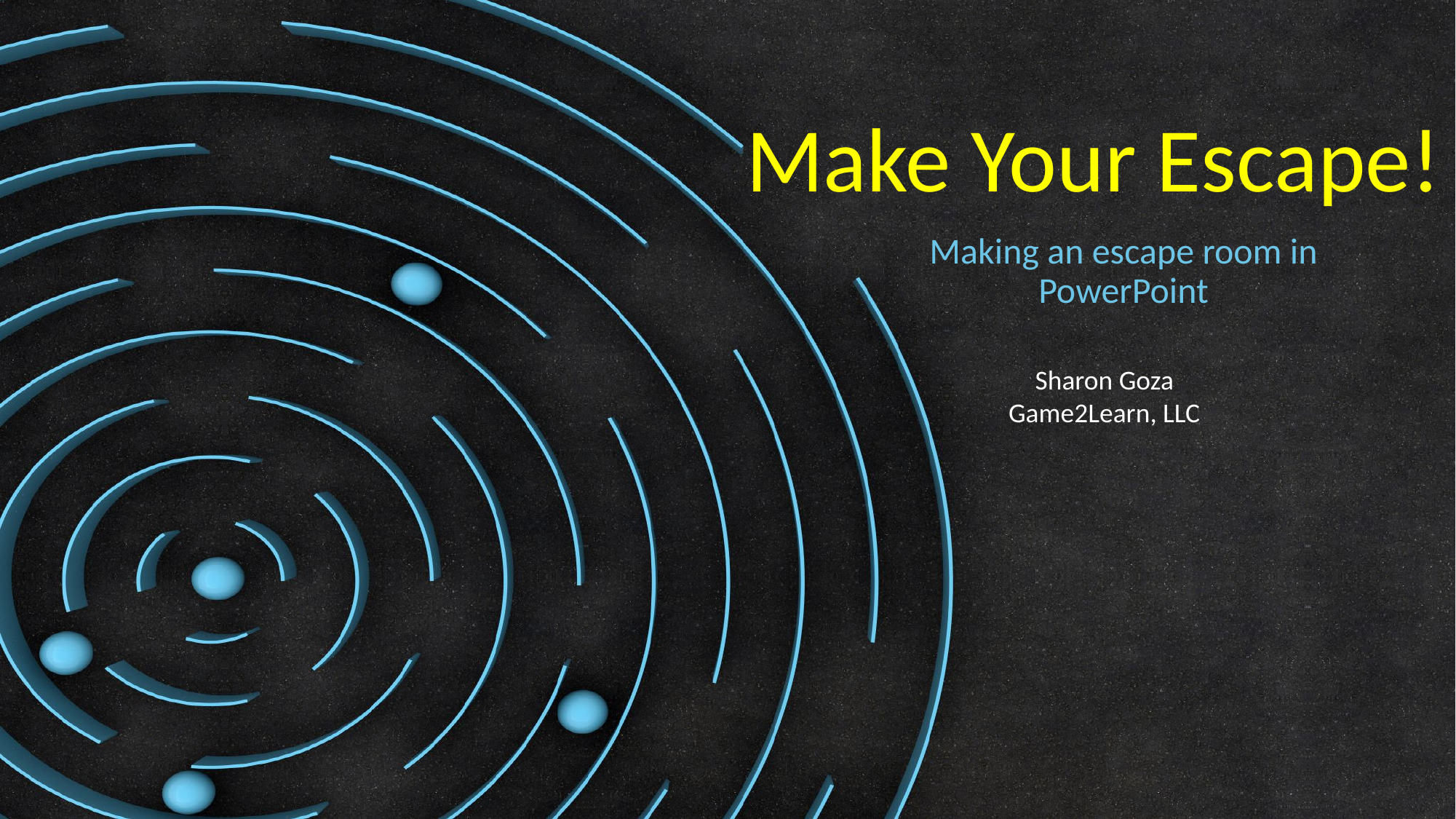

# Make Your Escape!
Making an escape room in PowerPoint
Sharon Goza
Game2Learn, LLC